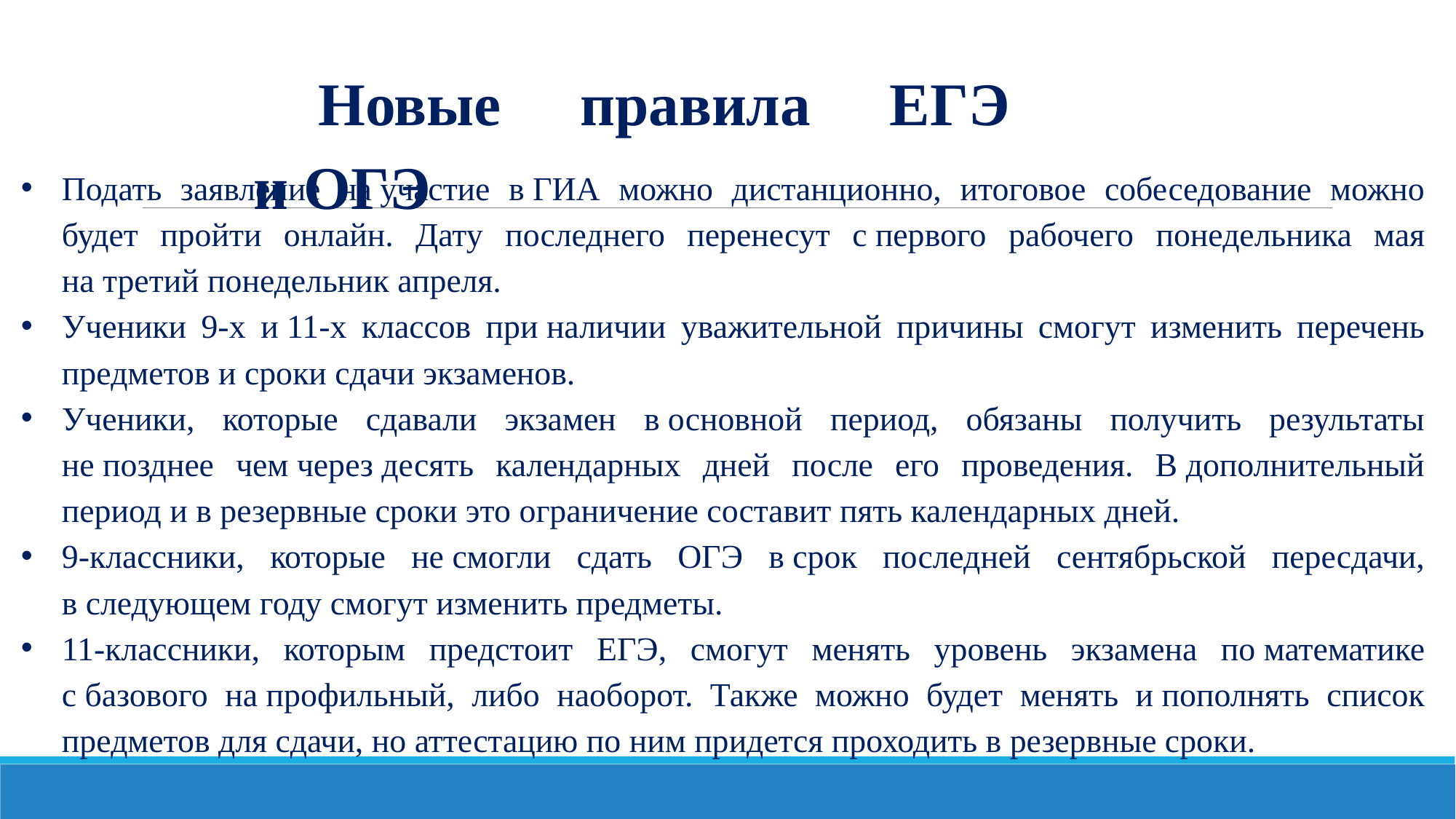

Новые правила ЕГЭ и ОГЭ
Подать заявление на участие в ГИА можно дистанционно, итоговое собеседование можно будет пройти онлайн. Дату последнего перенесут с первого рабочего понедельника мая на третий понедельник апреля.
Ученики 9-х и 11-х классов при наличии уважительной причины смогут изменить перечень предметов и сроки сдачи экзаменов.
Ученики, которые сдавали экзамен в основной период, обязаны получить результаты не позднее чем через десять календарных дней после его проведения. В дополнительный период и в резервные сроки это ограничение составит пять календарных дней.
9-классники, которые не смогли сдать ОГЭ в срок последней сентябрьской пересдачи, в следующем году смогут изменить предметы.
11-классники, которым предстоит ЕГЭ, смогут менять уровень экзамена по математике с базового на профильный, либо наоборот. Также можно будет менять и пополнять список предметов для сдачи, но аттестацию по ним придется проходить в резервные сроки.